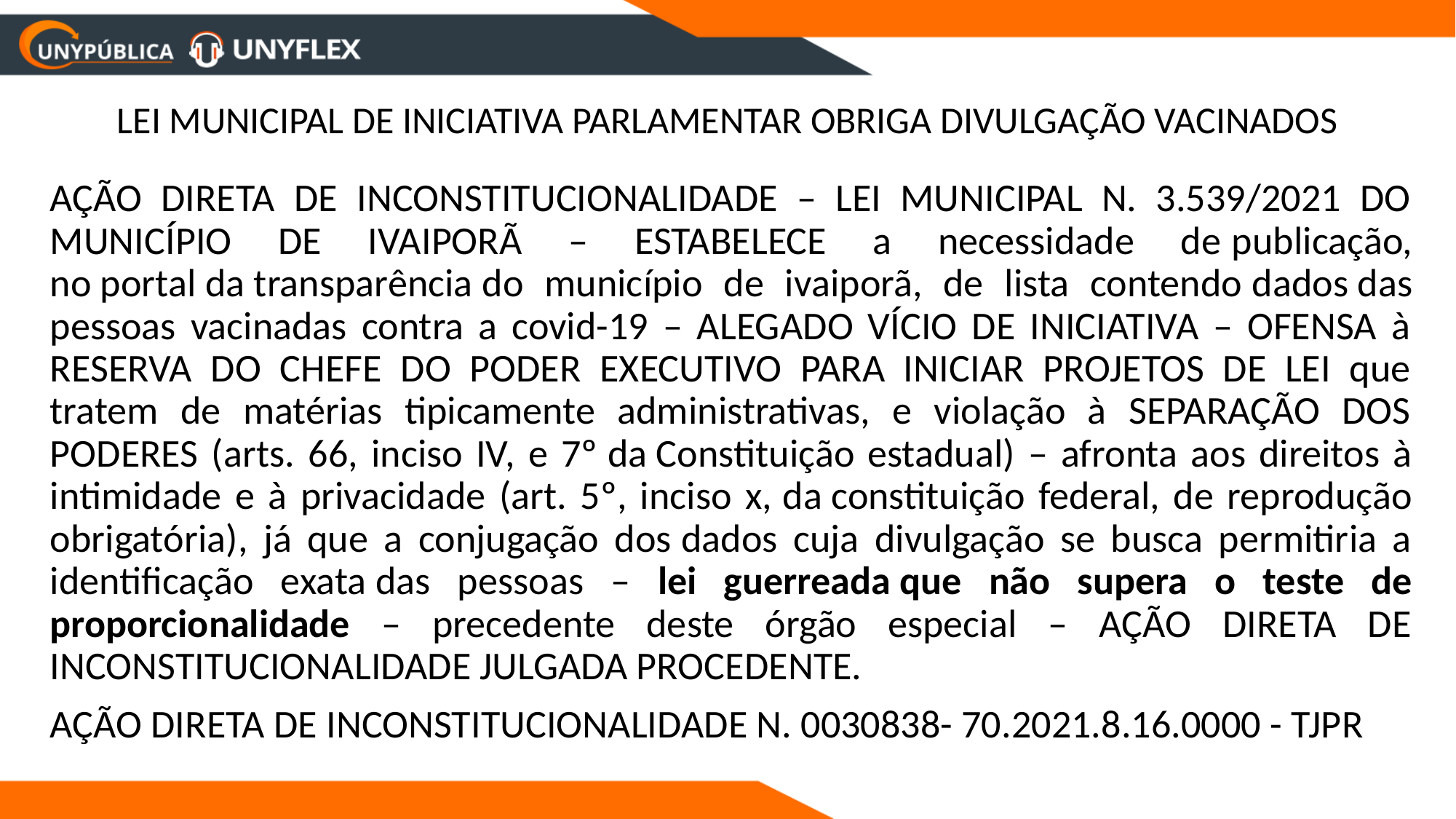

# LEI MUNICIPAL DE INICIATIVA PARLAMENTAR OBRIGA DIVULGAÇÃO VACINADOS
AÇÃO DIRETA DE INCONSTITUCIONALIDADE – LEI MUNICIPAL N. 3.539/2021 DO MUNICÍPIO DE IVAIPORÃ – ESTABELECE a necessidade de publicação, no portal da transparência do município de ivaiporã, de lista contendo dados das pessoas vacinadas contra a covid-19 – ALEGADO VÍCIO DE INICIATIVA – OFENSA à RESERVA DO CHEFE DO PODER EXECUTIVO PARA INICIAR PROJETOS DE LEI que tratem de matérias tipicamente administrativas, e violação à SEPARAÇÃO DOS PODERES (arts. 66, inciso IV, e 7º da Constituição estadual) – afronta aos direitos à intimidade e à privacidade (art. 5º, inciso x, da constituição federal, de reprodução obrigatória), já que a conjugação dos dados cuja divulgação se busca permitiria a identificação exata das pessoas – lei guerreada que não supera o teste de proporcionalidade – precedente deste órgão especial – AÇÃO DIRETA DE INCONSTITUCIONALIDADE JULGADA PROCEDENTE.
AÇÃO DIRETA DE INCONSTITUCIONALIDADE N. 0030838- 70.2021.8.16.0000 - TJPR